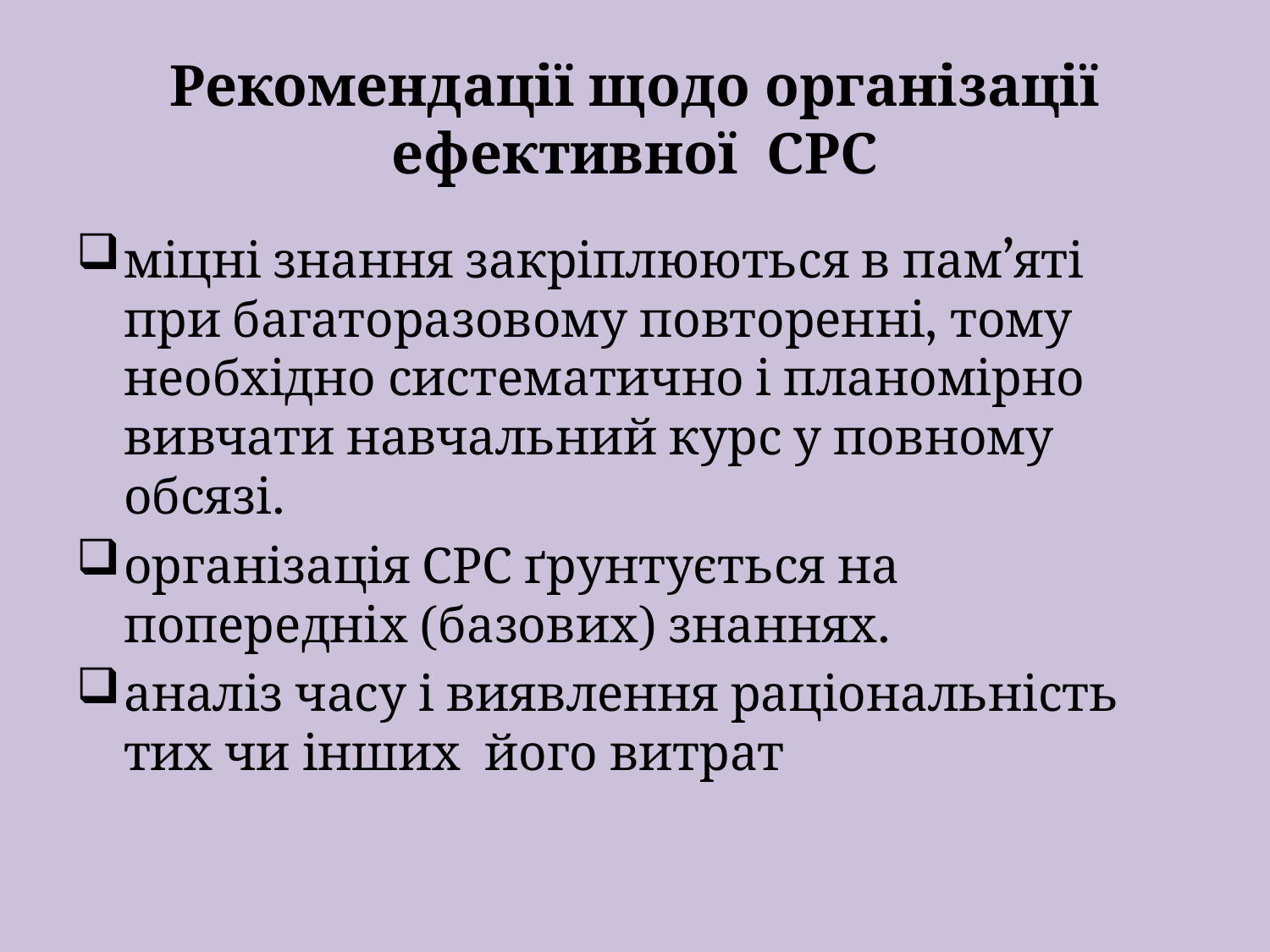

# Рекомендації щодо організації ефективної  СРС
міцні знання закріплюються в пам’яті при багаторазовому повторенні, тому необхідно систематично і планомірно вивчати навчальний курс у повному обсязі.
організація СРС ґрунтується на попередніх (базових) знаннях.
аналіз часу і виявлення раціональність тих чи інших  його витрат